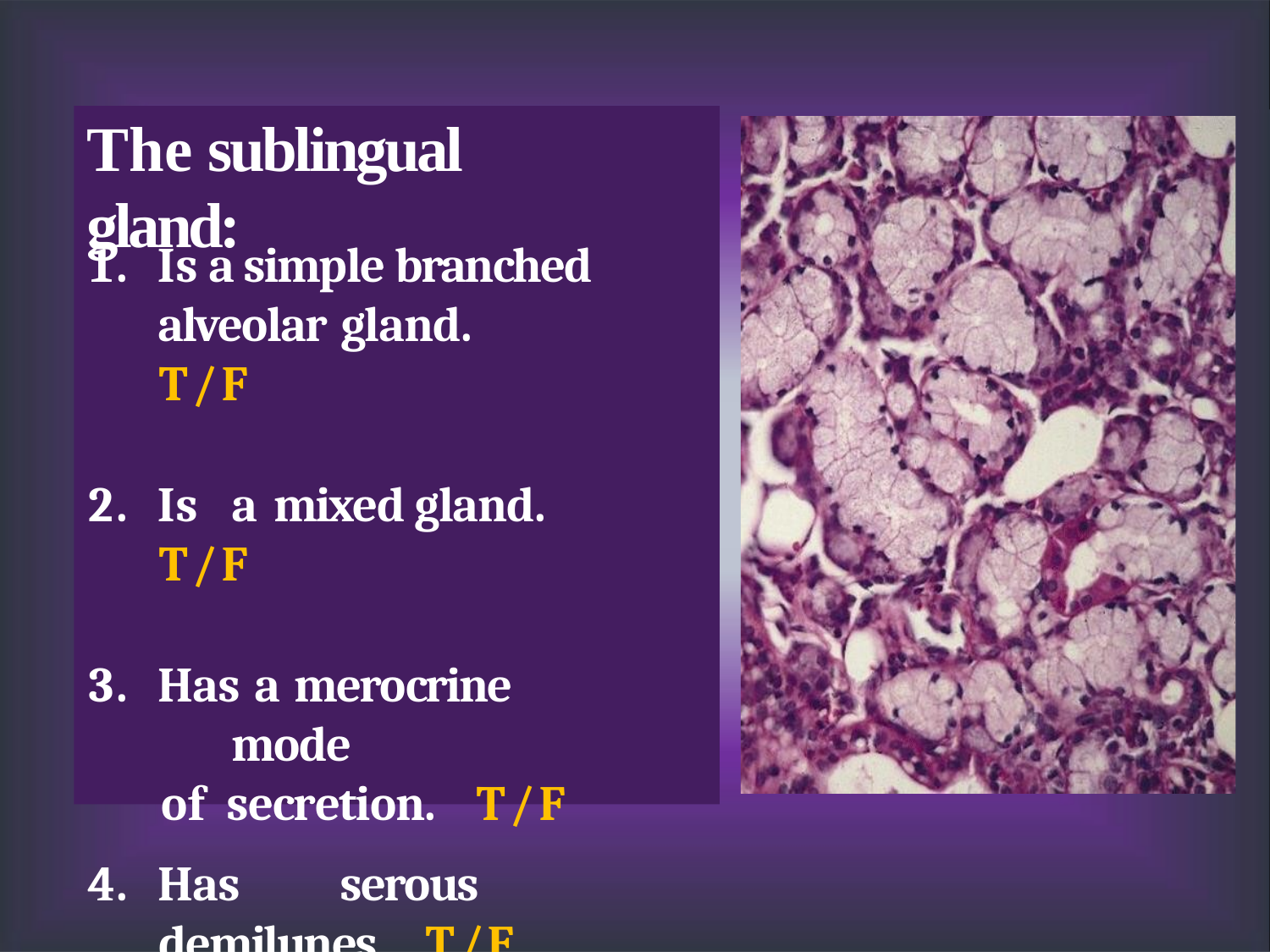

# The sublingual gland:

Is a simple branched  alveolar gland.	T/F

Is	a  mixed gland. T/F

Has a merocrine	mode
of	secretion.	T/F
Has	serous demilunes .  T/F